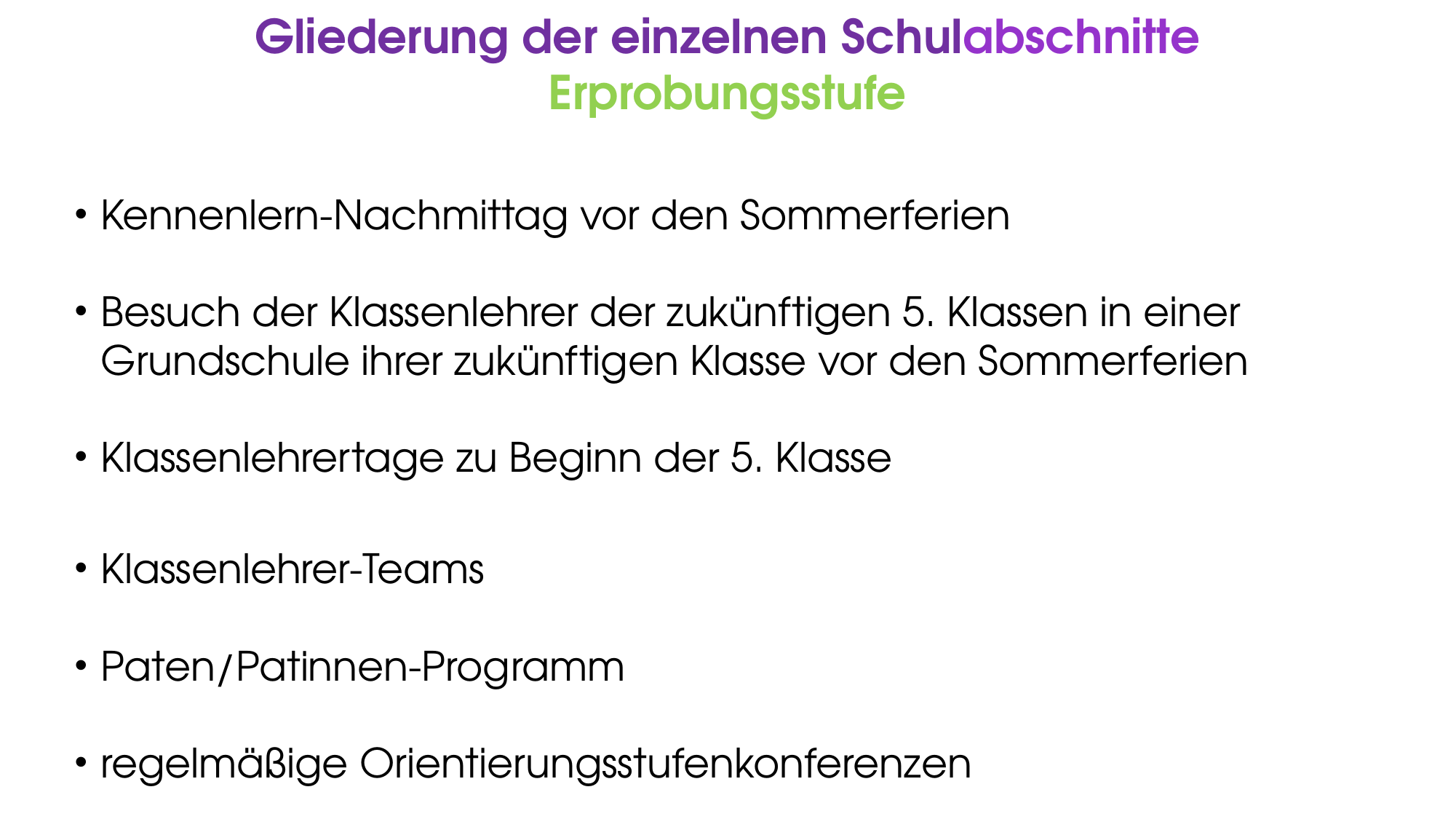

# Gliederung der einzelnen Schulabschnitte Erprobungsstufe

Kennenlern-Nachmittag vor den Sommerferien

Besuch der Klassenlehrer der zukünftigen 5. Klassen in einer Grundschule ihrer zukünftigen Klasse vor den Sommerferien

Klassenlehrertage zu Beginn der 5. Klasse

Klassenlehrer-Teams

Paten/Patinnen-Programm

regelmäßige Orientierungsstufenkonferenzen